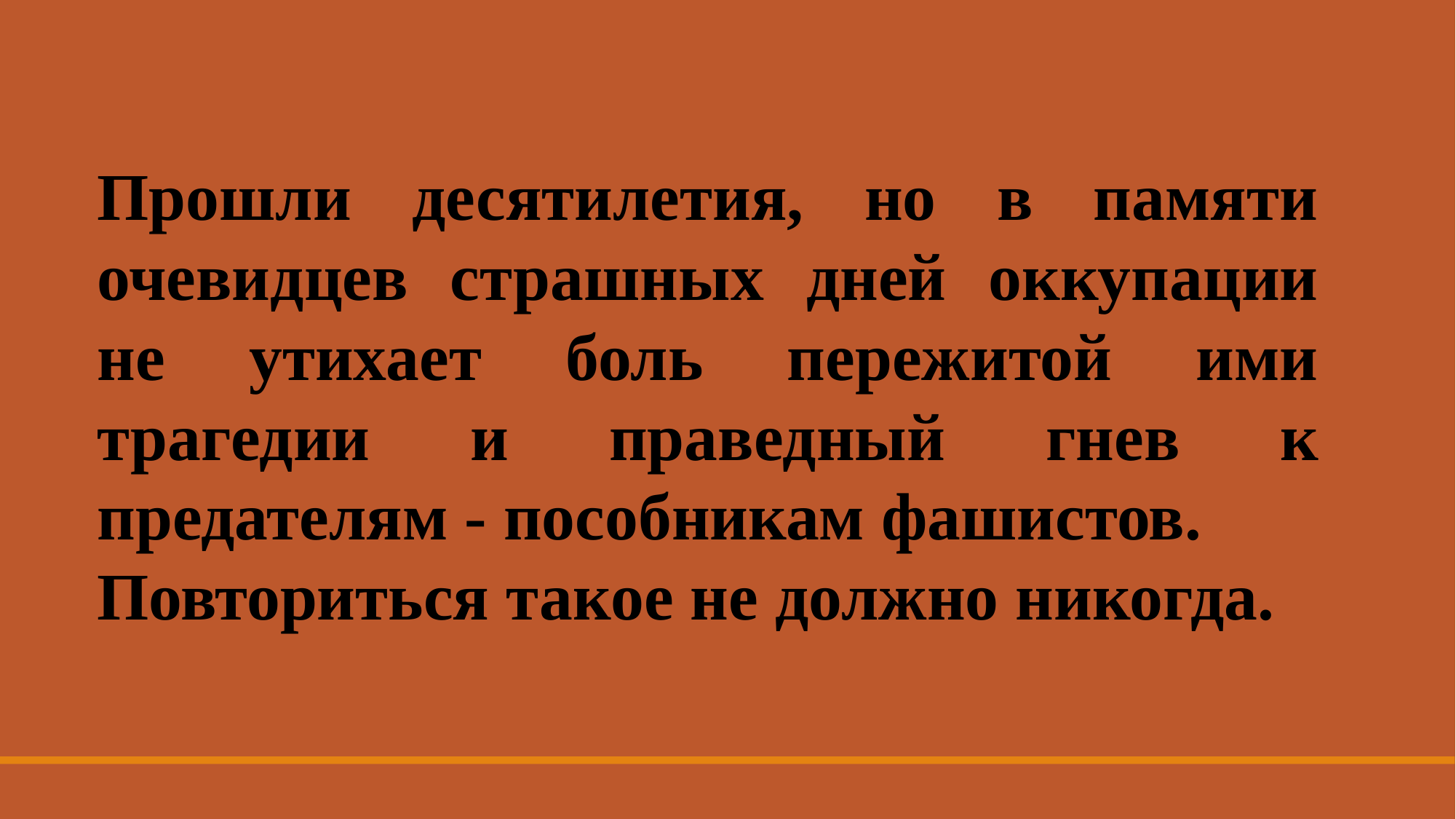

Прошли десятилетия, но в памяти очевидцев страшных дней оккупации не утихает боль пережитой ими трагедии и праведный гнев к предателям - пособникам фашистов.
Повториться такое не должно никогда.